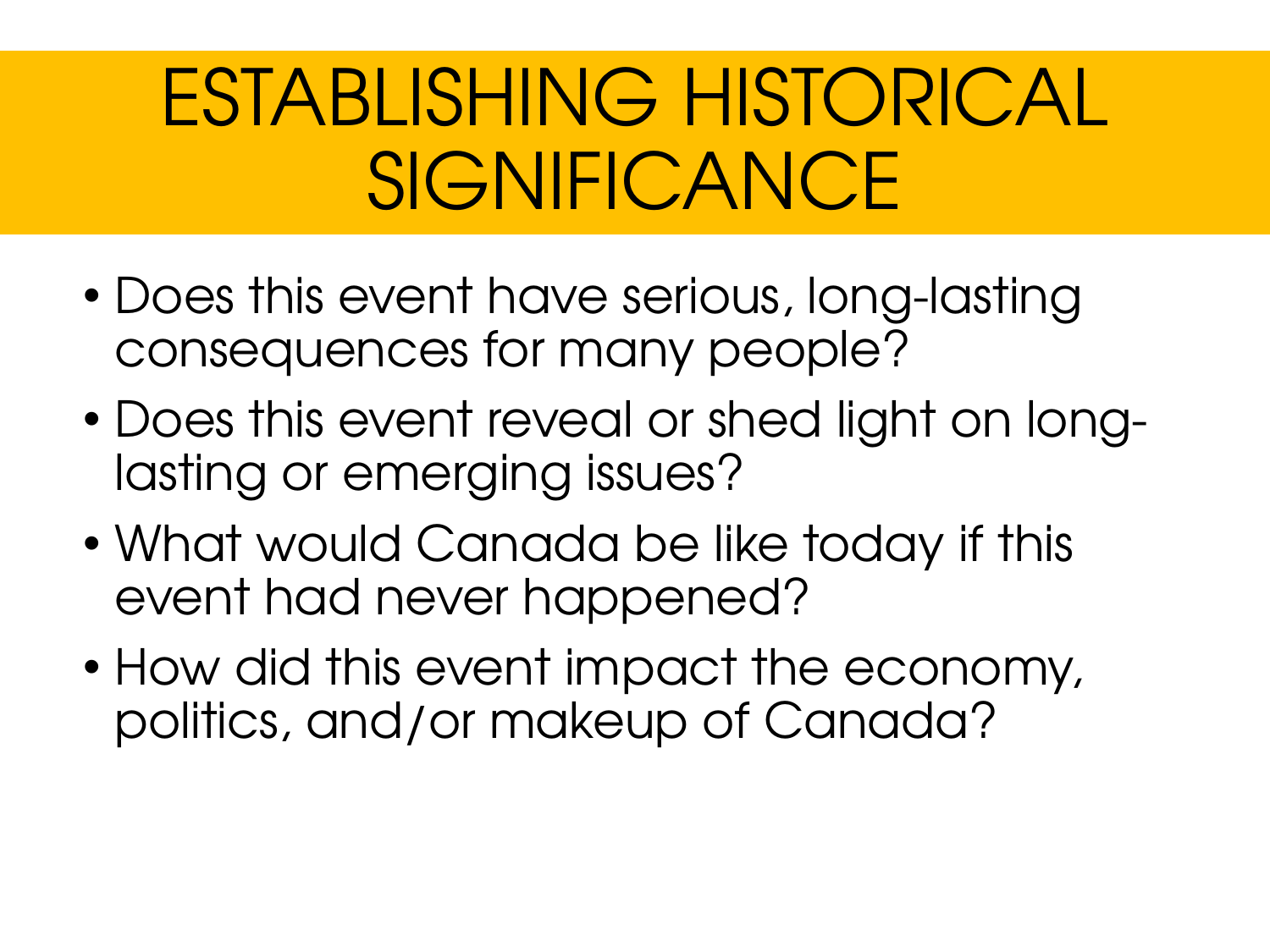

ESTABLISHING HISTORICAL SIGNIFICANCE
Does this event have serious, long-lasting consequences for many people?
Does this event reveal or shed light on long-lasting or emerging issues?
What would Canada be like today if this event had never happened?
How did this event impact the economy, politics, and/or makeup of Canada?